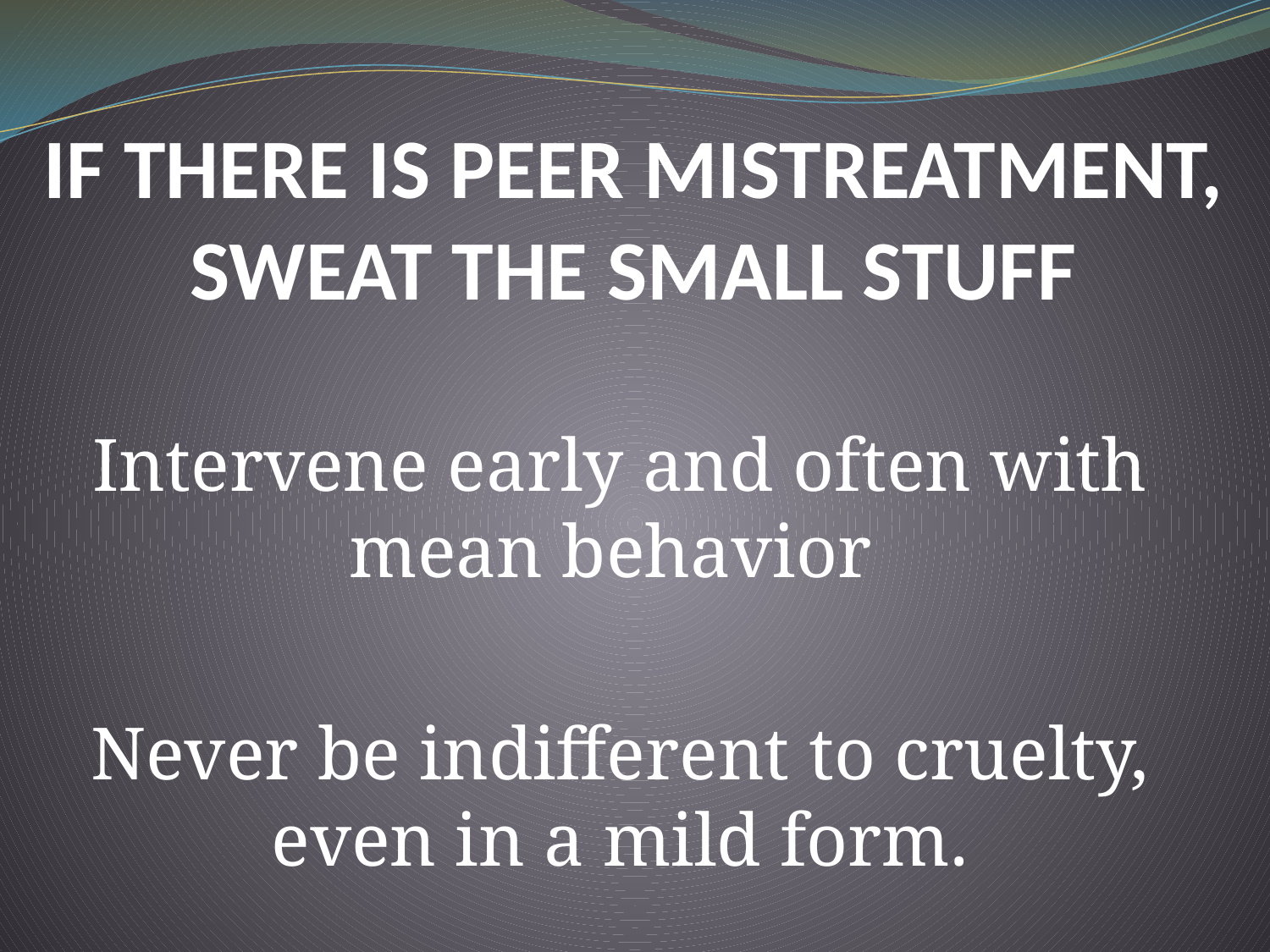

# IF THERE IS PEER MISTREATMENT, SWEAT THE SMALL STUFF
Intervene early and often with mean behavior

Never be indifferent to cruelty, even in a mild form.